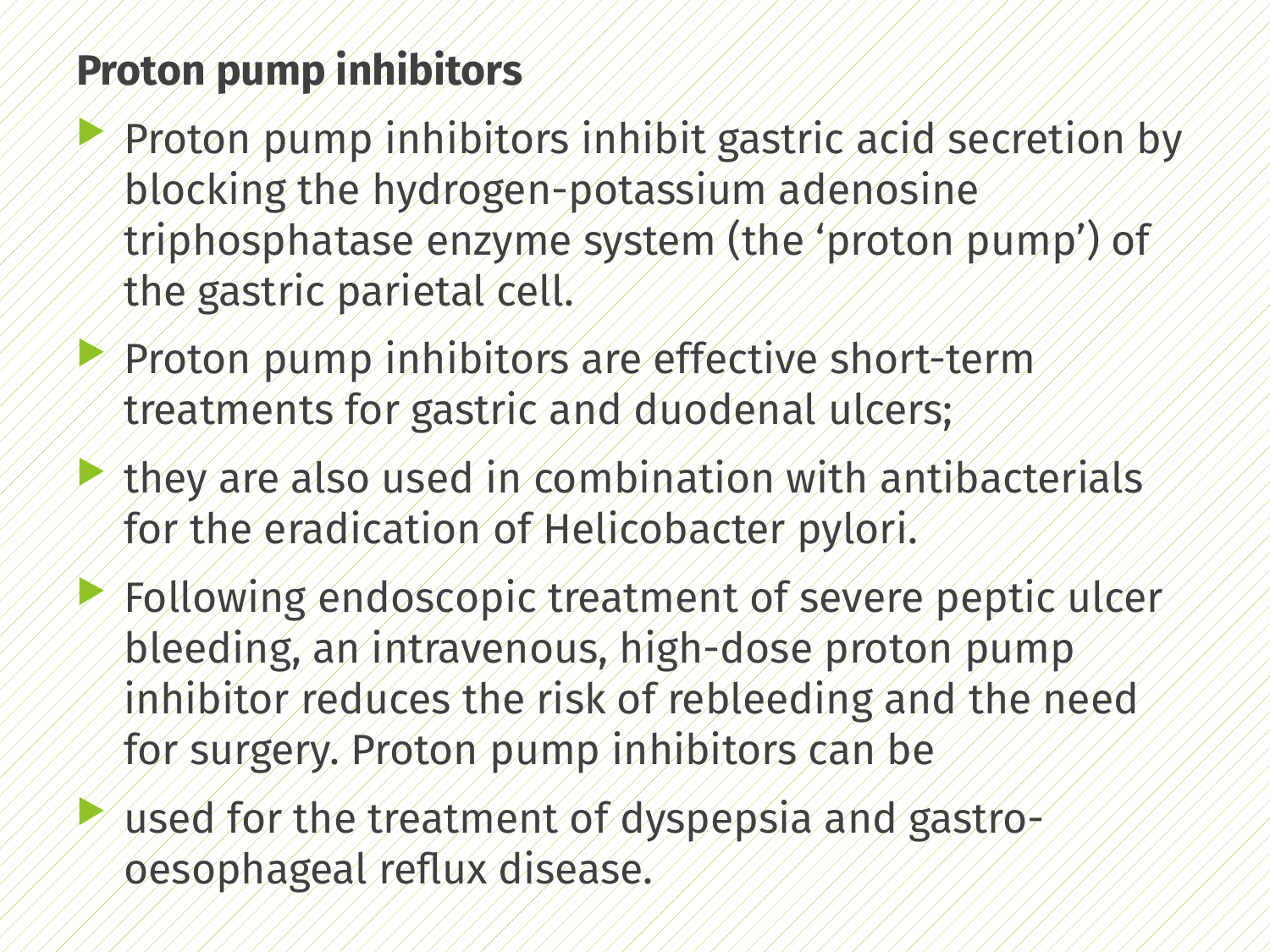

Proton pump inhibitors
Proton pump inhibitors inhibit gastric acid secretion by blocking the hydrogen-potassium adenosine triphosphatase enzyme system (the ‘proton pump’) of the gastric parietal cell.
Proton pump inhibitors are effective short-term treatments for gastric and duodenal ulcers;
they are also used in combination with antibacterials for the eradication of Helicobacter pylori.
Following endoscopic treatment of severe peptic ulcer bleeding, an intravenous, high-dose proton pump inhibitor reduces the risk of rebleeding and the need for surgery. Proton pump inhibitors can be
used for the treatment of dyspepsia and gastro-oesophageal reflux disease.